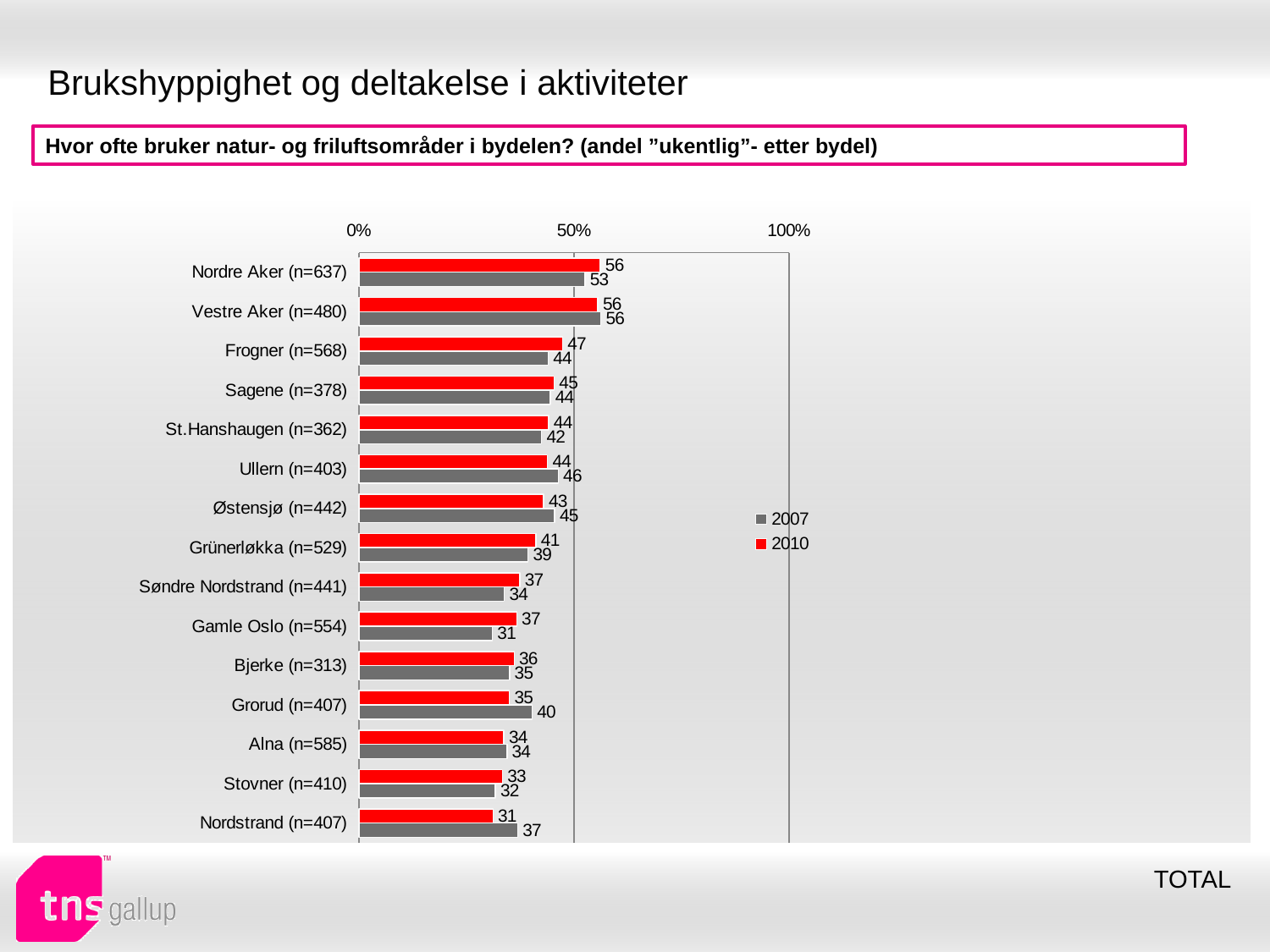

# Brukshyppighet og deltakelse i aktiviteter
Hvor ofte bruker natur- og friluftsområder i bydelen? (andel ”ukentlig”- etter bydel)

### Chart

| Category | 2010 | 2007 |
|---|---|---|
| Nordre Aker (n=637) | 56.09723 | 52.52707 |
| Vestre Aker (n=480) | 55.53803000000001 | 56.22259000000006 |
| Frogner (n=568) | 47.32535000000004 | 43.97853000000001 |
| Sagene (n=378) | 45.36641 | 44.467760000000006 |
| St.Hanshaugen (n=362) | 44.10447 | 42.43351000000001 |
| Ullern (n=403) | 43.79333000000007 | 46.30758 |
| Østensjø (n=442) | 42.92938 | 45.45889 |
| Grünerløkka (n=529) | 41.13065 | 39.27209000000001 |
| Søndre Nordstrand (n=441) | 37.372820000000004 | 33.78011000000004 |
| Gamle Oslo (n=554) | 36.67125 | 31.008939999999978 |
| Bjerke (n=313) | 36.0713 | 34.98223 |
| Grorud (n=407) | 34.94601 | 40.24818000000001 |
| Alna (n=585) | 33.64883000000001 | 34.386689999999994 |
| Stovner (n=410) | 33.35323999999999 | 31.69502 |
| Nordstrand (n=407) | 31.14289 | 36.87967999999999 |
TOTAL